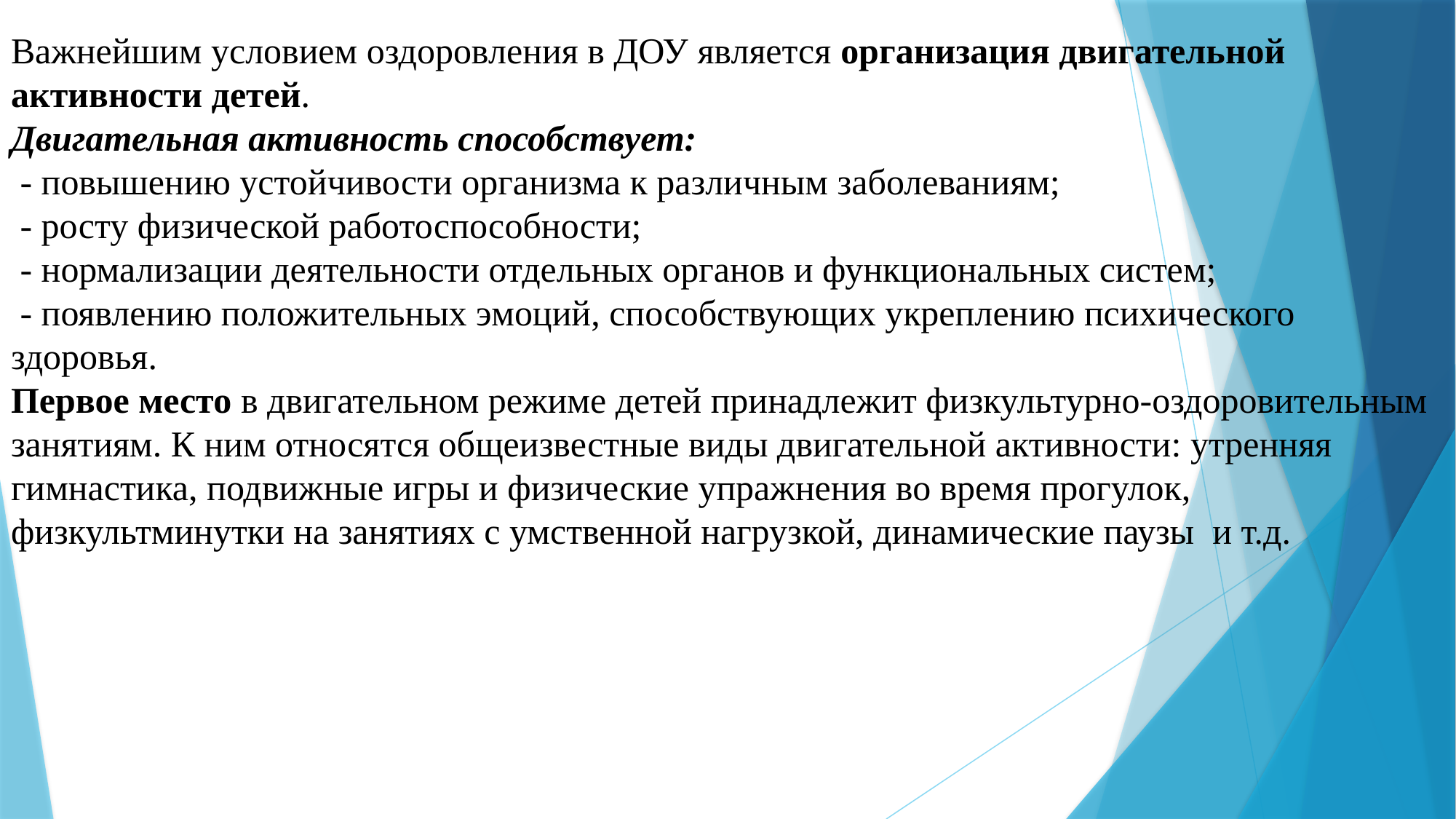

# Важнейшим условием оздоровления в ДОУ является организация двигательной активности детей. Двигательная активность способствует: - повышению устойчивости организма к различным заболеваниям; - росту физической работоспособности; - нормализации деятельности отдельных органов и функциональных систем; - появлению положительных эмоций, способствующих укреплению психического здоровья. Первое место в двигательном режиме детей принадлежит физкультурно-оздоровительным занятиям. К ним относятся общеизвестные виды двигательной активности: утренняя гимнастика, подвижные игры и физические упражнения во время прогулок, физкультминутки на занятиях с умственной нагрузкой, динамические паузы  и т.д.